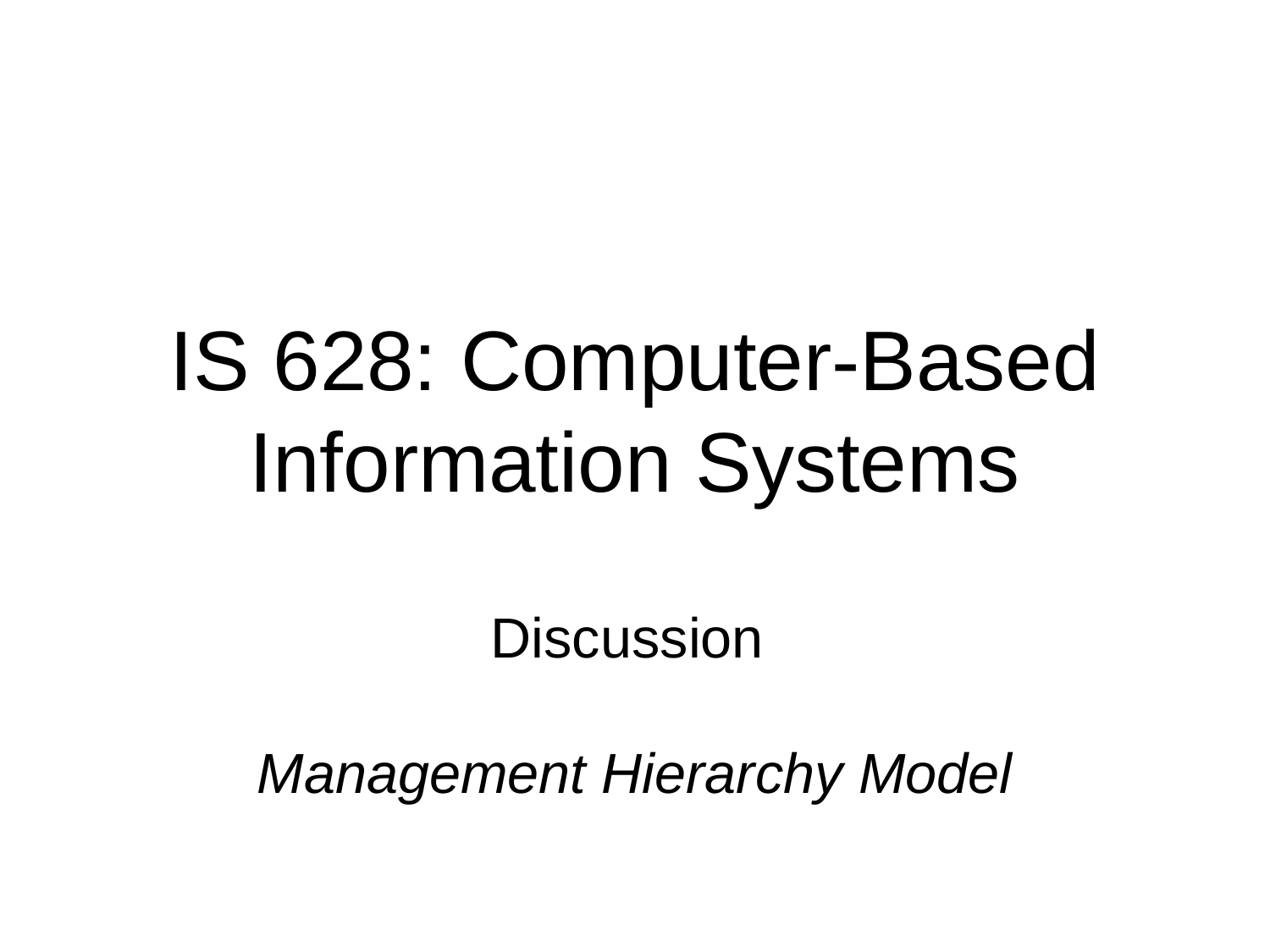

# IS 628: Computer-Based Information Systems Discussion Management Hierarchy Model